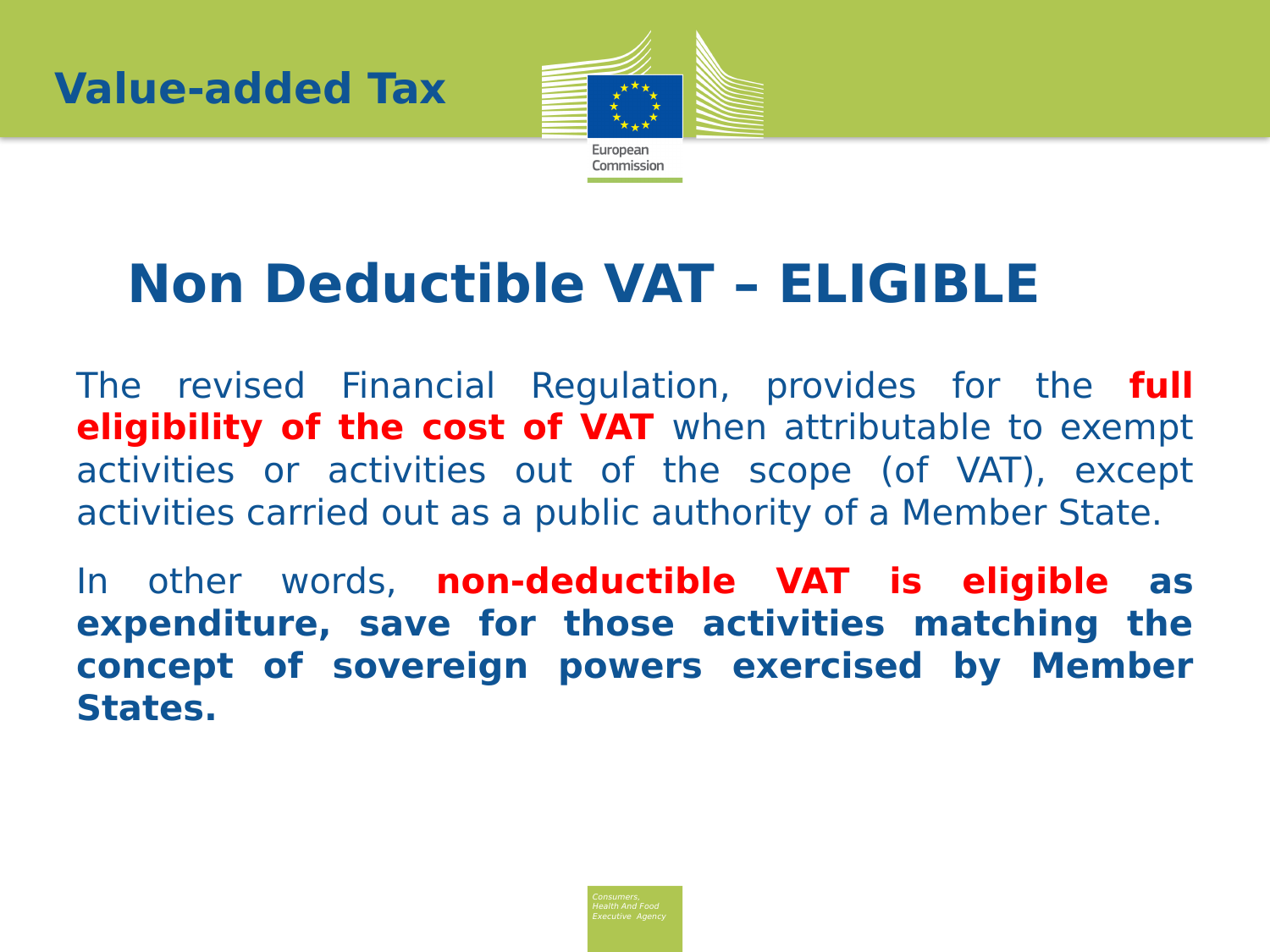

Value-added Tax
# Non Deductible VAT – ELIGIBLE
The revised Financial Regulation, provides for the full eligibility of the cost of VAT when attributable to exempt activities or activities out of the scope (of VAT), except activities carried out as a public authority of a Member State.

In other words, non-deductible VAT is eligible as expenditure, save for those activities matching the concept of sovereign powers exercised by Member States.